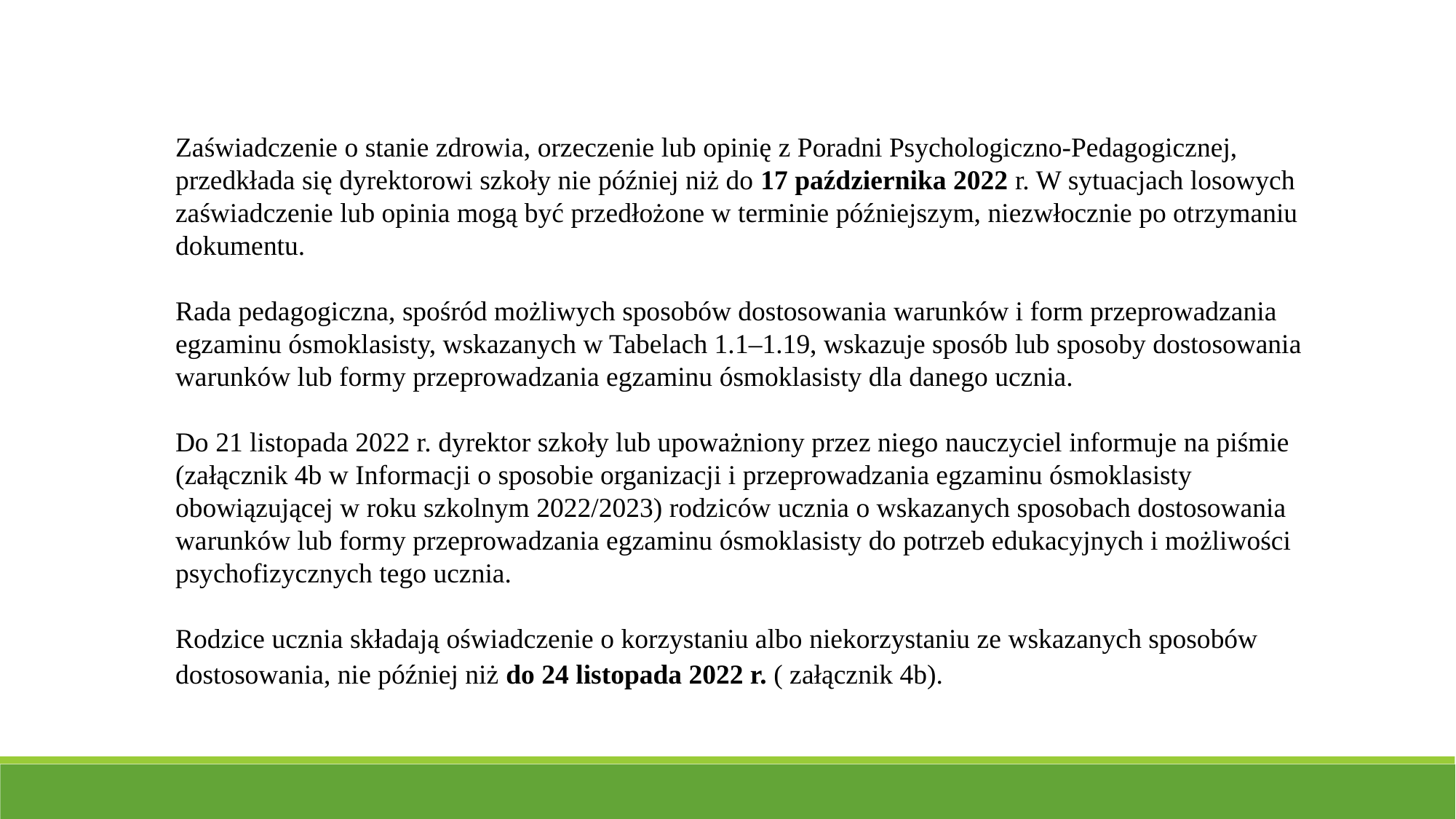

Zaświadczenie o stanie zdrowia, orzeczenie lub opinię z Poradni Psychologiczno-Pedagogicznej, przedkłada się dyrektorowi szkoły nie później niż do 17 października 2022 r. W sytuacjach losowych zaświadczenie lub opinia mogą być przedłożone w terminie późniejszym, niezwłocznie po otrzymaniu dokumentu.

Rada pedagogiczna, spośród możliwych sposobów dostosowania warunków i form przeprowadzania egzaminu ósmoklasisty, wskazanych w Tabelach 1.1–1.19, wskazuje sposób lub sposoby dostosowania warunków lub formy przeprowadzania egzaminu ósmoklasisty dla danego ucznia.

Do 21 listopada 2022 r. dyrektor szkoły lub upoważniony przez niego nauczyciel informuje na piśmie (załącznik 4b w Informacji o sposobie organizacji i przeprowadzania egzaminu ósmoklasisty obowiązującej w roku szkolnym 2022/2023) rodziców ucznia o wskazanych sposobach dostosowania warunków lub formy przeprowadzania egzaminu ósmoklasisty do potrzeb edukacyjnych i możliwości psychofizycznych tego ucznia.

Rodzice ucznia składają oświadczenie o korzystaniu albo niekorzystaniu ze wskazanych sposobów dostosowania, nie później niż do 24 listopada 2022 r. ( załącznik 4b).